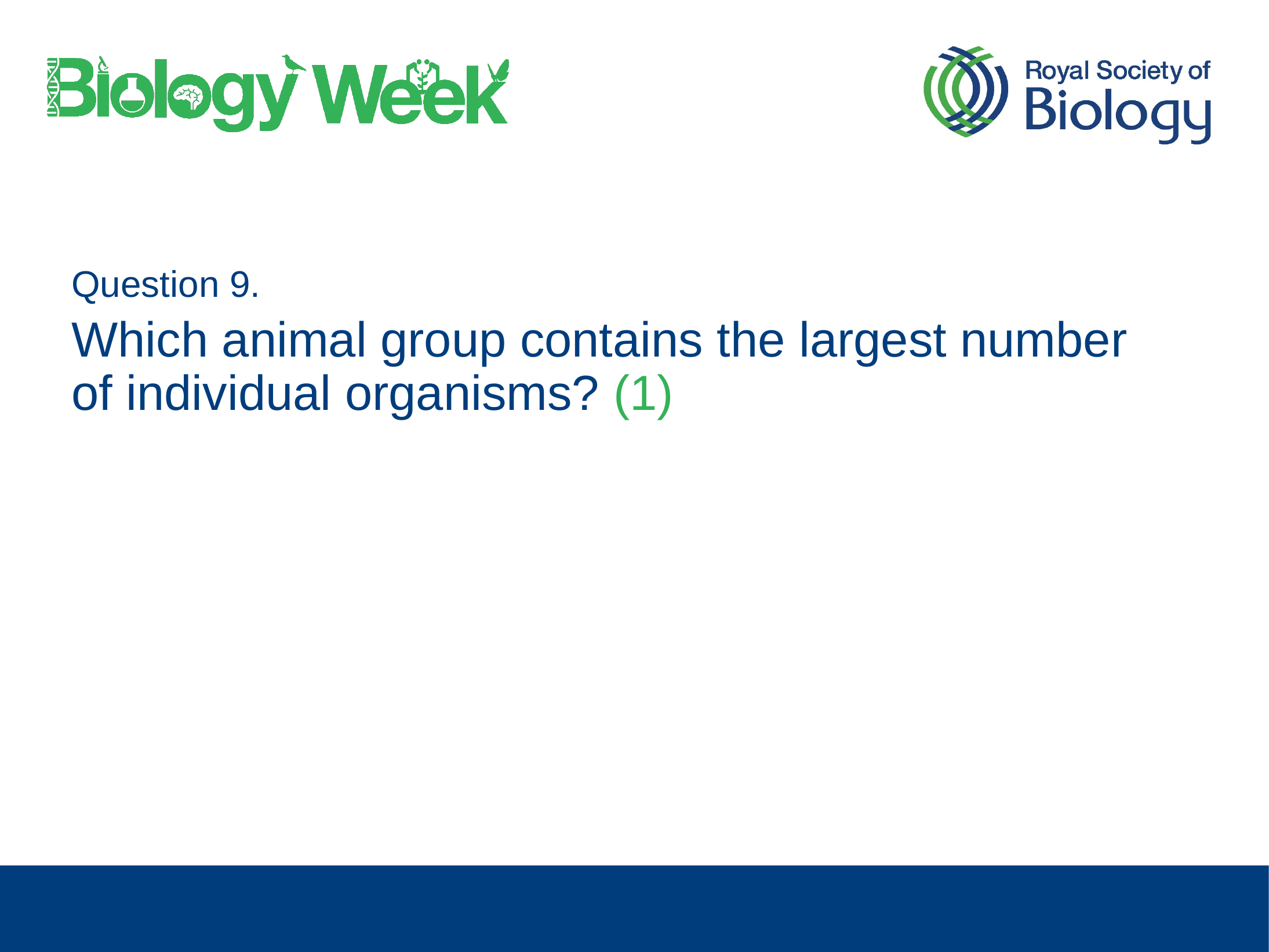

Question 9.
Which animal group contains the largest number of individual organisms? (1)